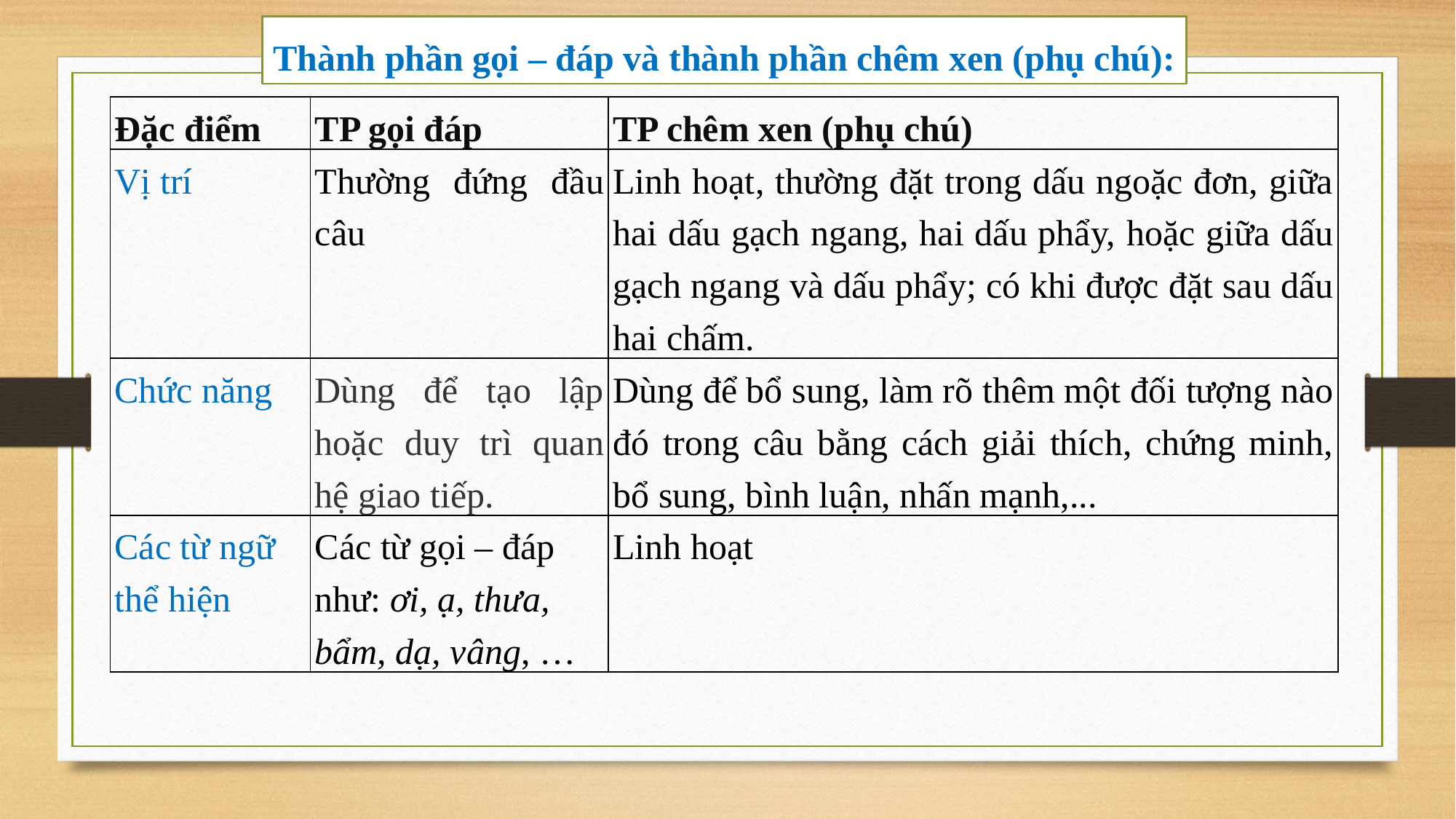

Thành phần gọi – đáp và thành phần chêm xen (phụ chú):
| Đặc điểm | TP gọi đáp | TP chêm xen (phụ chú) |
| --- | --- | --- |
| Vị trí | Thường đứng đầu câu | Linh hoạt, thường đặt trong dấu ngoặc đơn, giữa hai dấu gạch ngang, hai dấu phẩy, hoặc giữa dấu gạch ngang và dấu phẩy; có khi được đặt sau dấu hai chấm. |
| Chức năng | Dùng để tạo lập hoặc duy trì quan hệ giao tiếp. | Dùng để bổ sung, làm rõ thêm một đối tượng nào đó trong câu bằng cách giải thích, chứng minh, bổ sung, bình luận, nhấn mạnh,... |
| Các từ ngữ thể hiện | Các từ gọi – đáp như: ơi, ạ, thưa, bẩm, dạ, vâng, … | Linh hoạt |